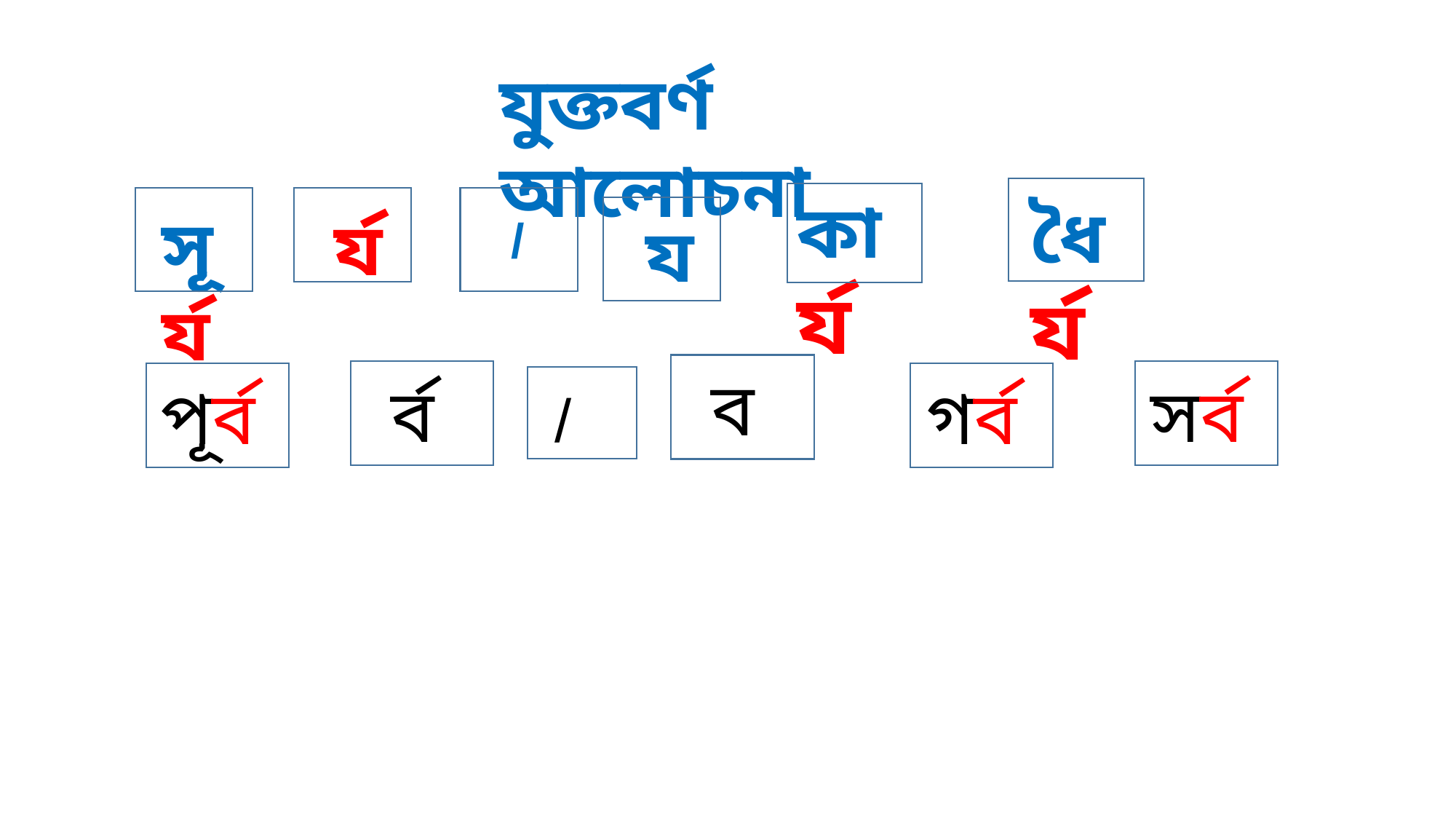

যুক্তবর্ণ আলোচনা

কার্য

ধৈর্য

সূর্য

র্য

/

য

ব
সর্ব
র্ব
পূর্ব
গর্ব
/